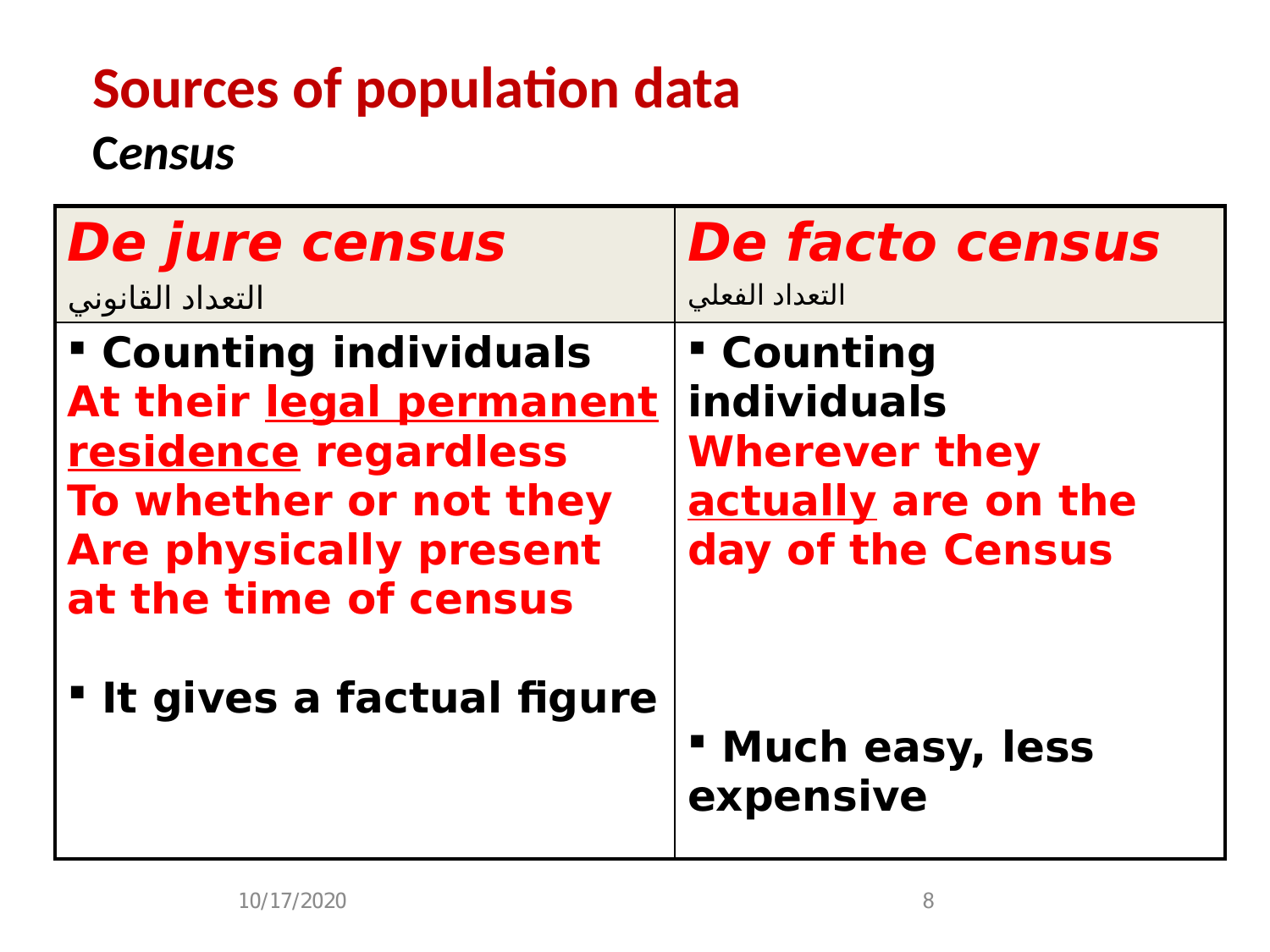

# Sources of population data Census
| De jure census التعداد القانوني | De facto census التعداد الفعلي |
| --- | --- |
| Counting individuals At their legal permanent residence regardless To whether or not they Are physically present at the time of census It gives a factual figure | Counting individuals Wherever they actually are on the day of the Census Much easy, less expensive |
10/17/2020
8